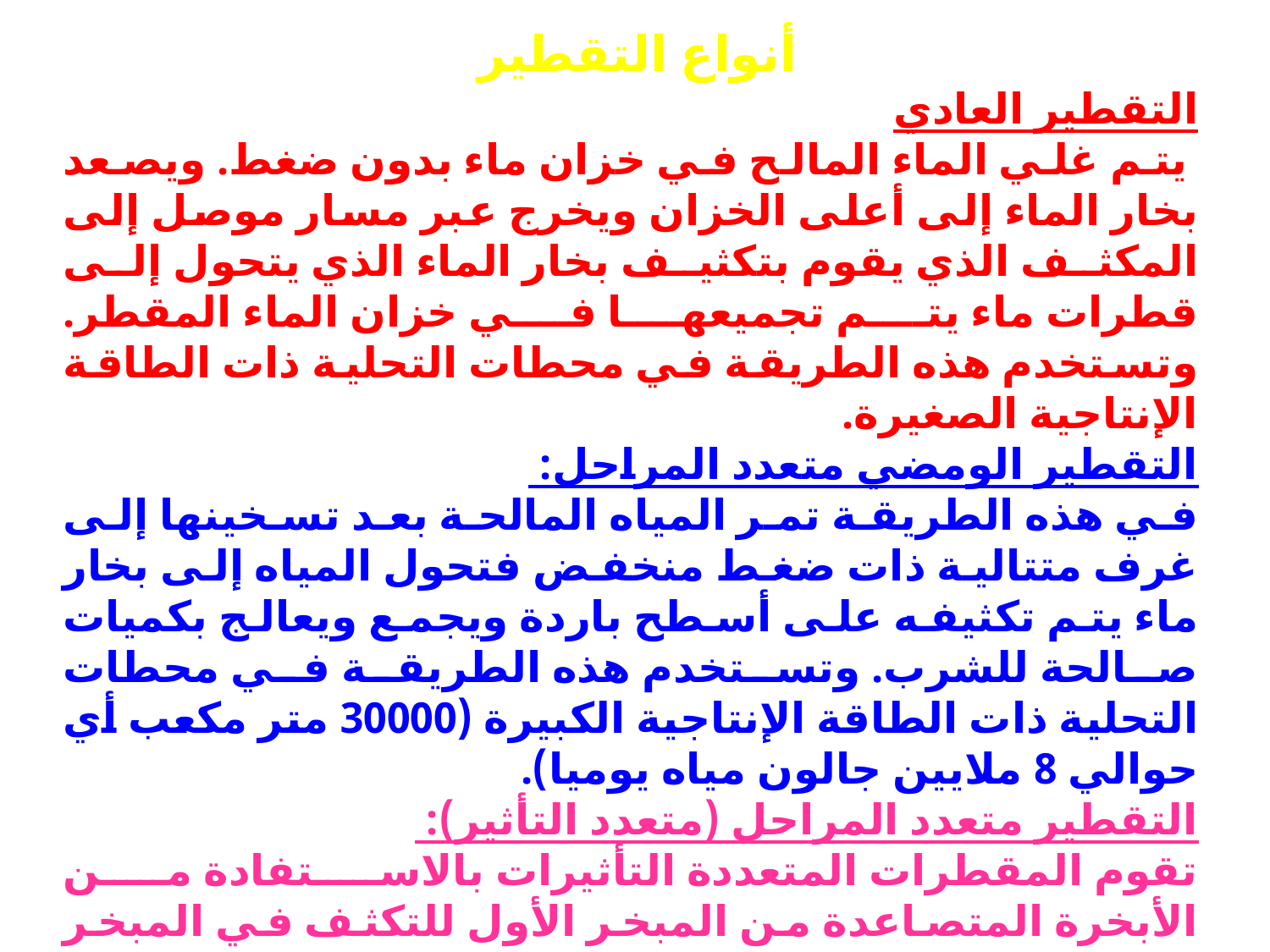

أنواع التقطير
التقطير العادي
 يتم غلي الماء المالح في خزان ماء بدون ضغط. ويصعد بخار الماء إلى أعلى الخزان ويخرج عبر مسار موصل إلى المكثف الذي يقوم بتكثيف بخار الماء الذي يتحول إلى قطرات ماء يتم تجميعها في خزان الماء المقطر. وتستخدم هذه الطريقة في محطات التحلية ذات الطاقة الإنتاجية الصغيرة.
التقطير الومضي متعدد المراحل:
في هذه الطريقة تمر المياه المالحة بعد تسخينها إلى غرف متتالية ذات ضغط منخفض فتحول المياه إلى بخار ماء يتم تكثيفه على أسطح باردة ويجمع ويعالج بكميات صالحة للشرب. وتستخدم هذه الطريقة في محطات التحلية ذات الطاقة الإنتاجية الكبيرة (30000 متر مكعب أي حوالي 8 ملايين جالون مياه يوميا).
التقطير متعدد المراحل (متعدد التأثير):
تقوم المقطرات المتعددة التأثيرات بالاستفادة من الأبخرة المتصاعدة من المبخر الأول للتكثف في المبخر الثاني. وعليه، تستخدم حرارة التكثف في غلي الماء المالح في المبخر الثاني، وبالتالي فإن المبخر الثاني يعمل كمكثف للأبخرة القادمة من المبخر الأول ،وتصبح هذه الأبخرة في المبخر الثاني مثل مهمة بخار التسخين في المبخر الأول. وبالمثل، فإن المبخر الثالث يعمل كمكثف للمبخر الثاني وهكذا ويسمى كل مبخر في تلك السلسة بالتأثير.